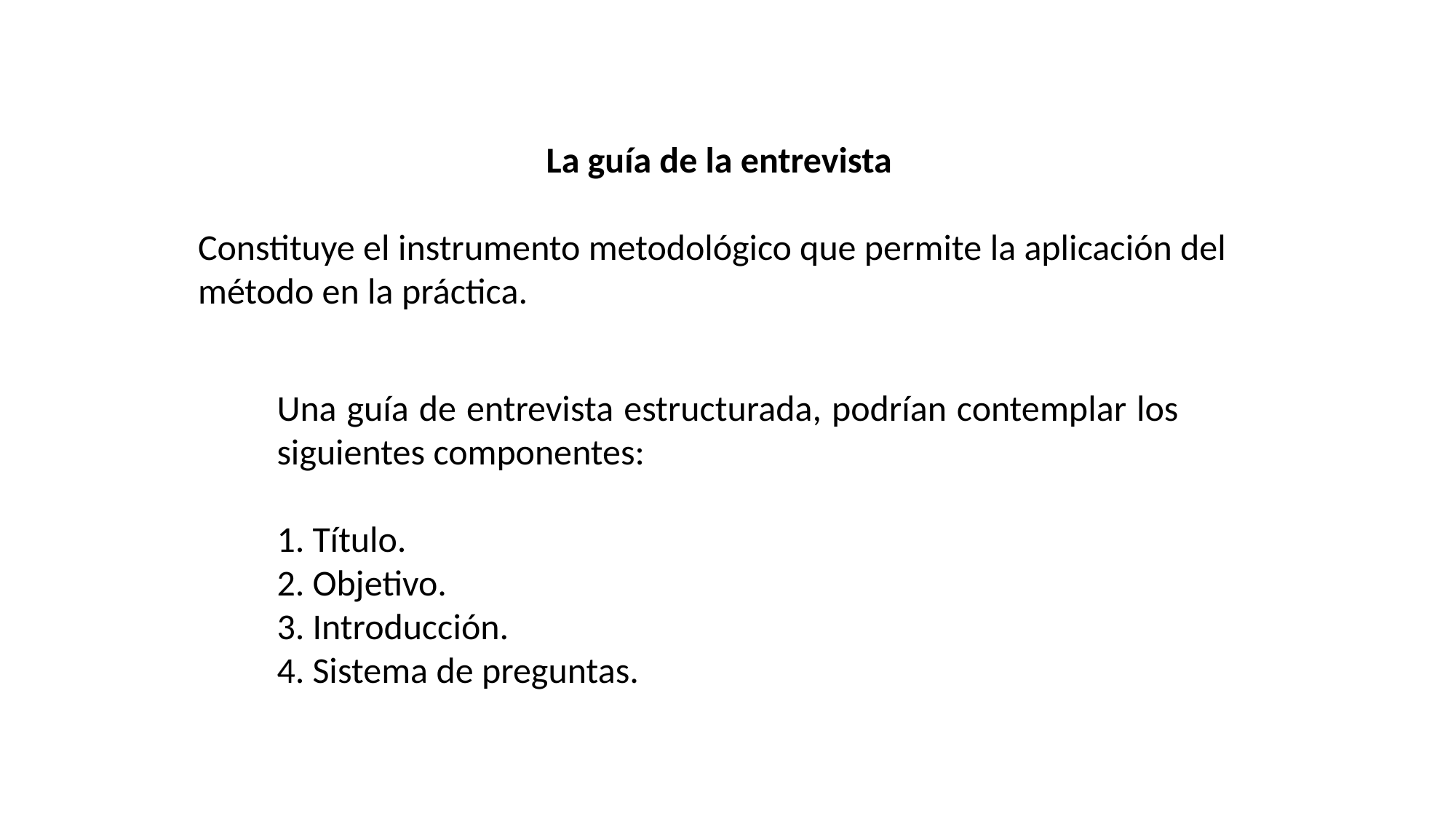

La guía de la entrevista

Constituye el instrumento metodológico que permite la aplicación del método en la práctica.
Una guía de entrevista estructurada, podrían contemplar los siguientes componentes:

1. Título.
2. Objetivo.
3. Introducción.
4. Sistema de preguntas.